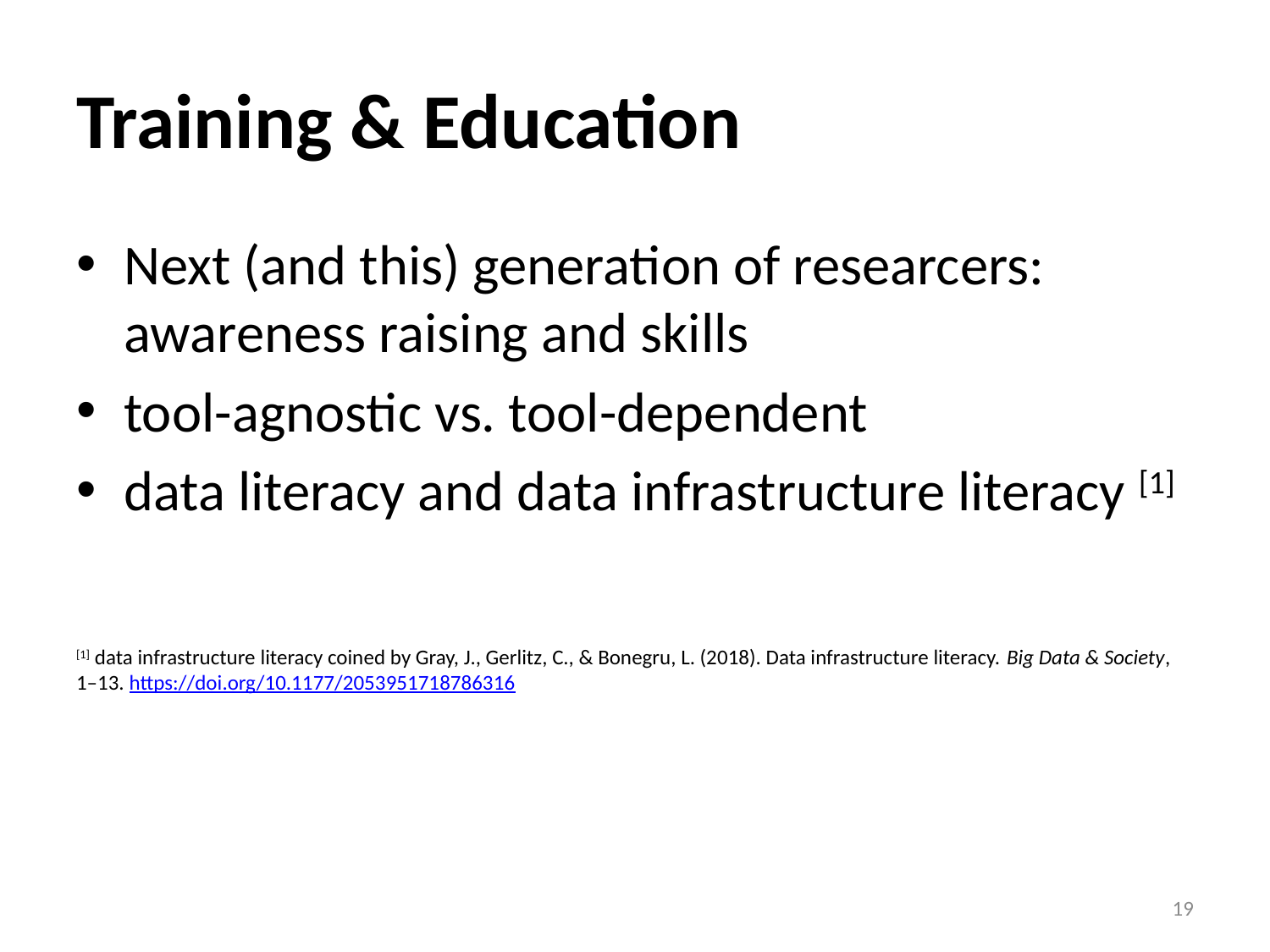

# Training & Education
Next (and this) generation of researcers: awareness raising and skills
tool-agnostic vs. tool-dependent
data literacy and data infrastructure literacy [1]

[1] data infrastructure literacy coined by Gray, J., Gerlitz, C., & Bonegru, L. (2018). Data infrastructure literacy. Big Data & Society, 1–13. https://doi.org/10.1177/2053951718786316
19